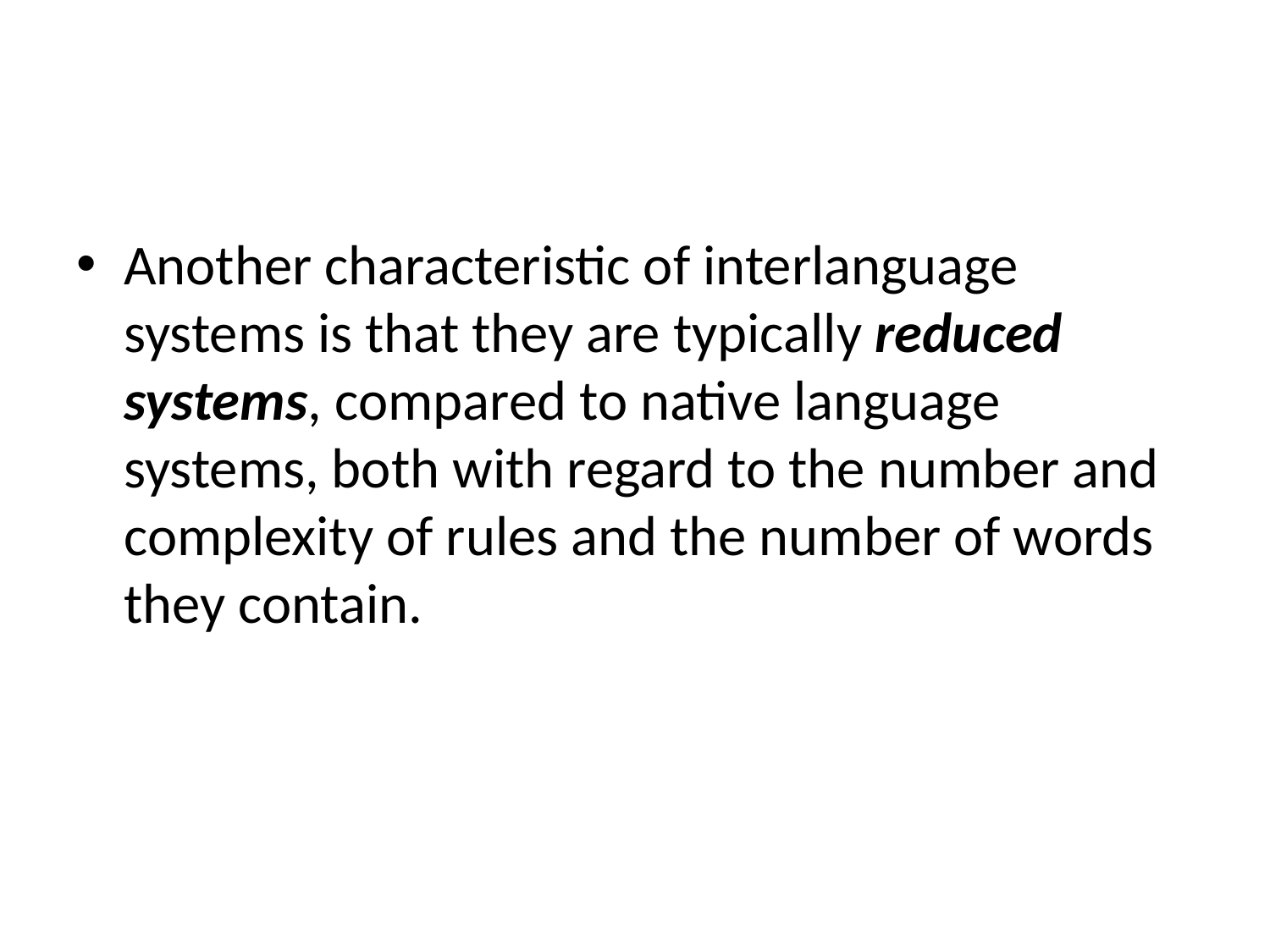

#
Another characteristic of interlanguage systems is that they are typically reduced systems, compared to native language systems, both with regard to the number and complexity of rules and the number of words they contain.